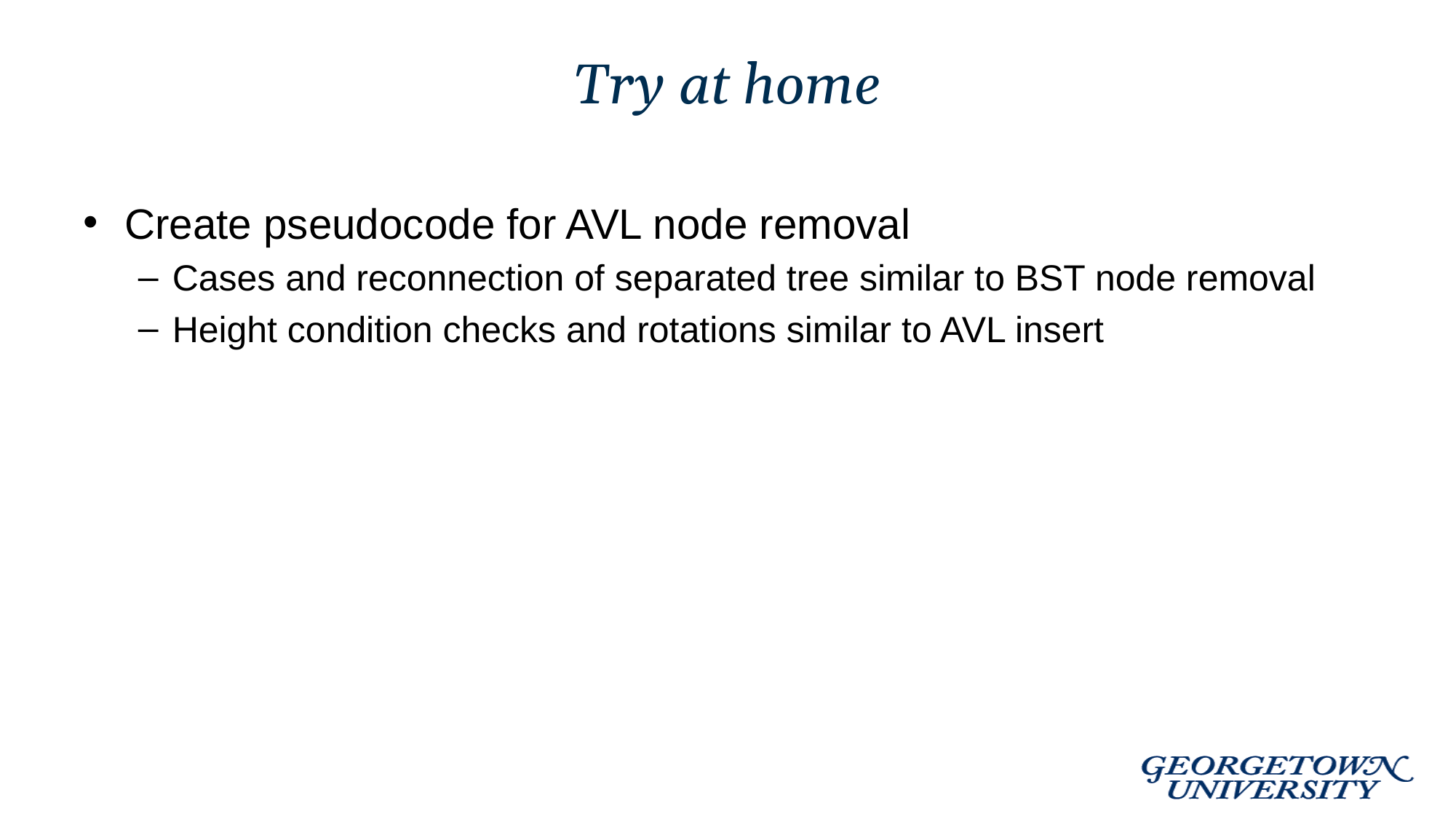

# Try at home
Create pseudocode for AVL node removal
Cases and reconnection of separated tree similar to BST node removal
Height condition checks and rotations similar to AVL insert